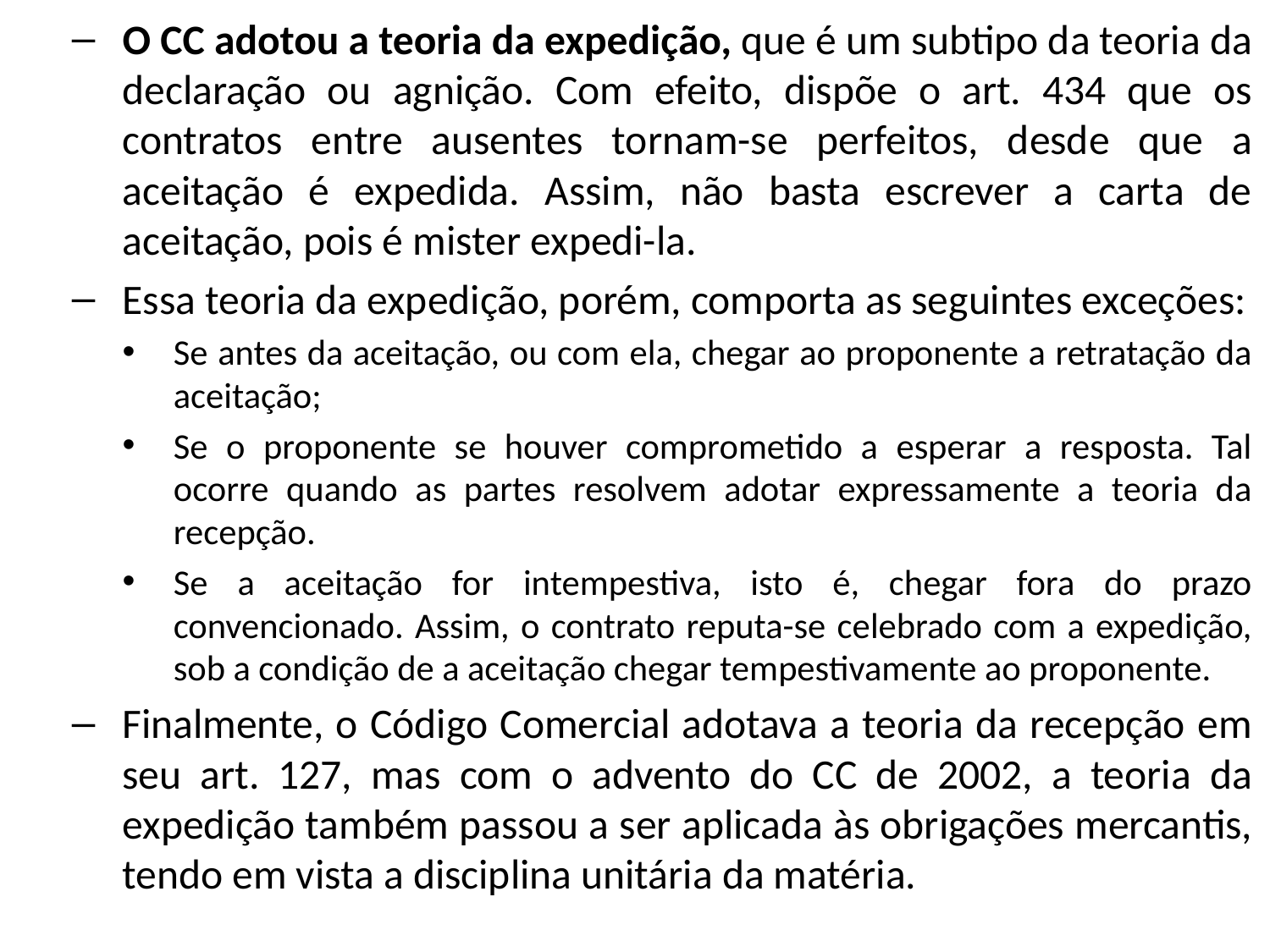

O CC adotou a teoria da expedição, que é um subtipo da teoria da declaração ou agnição. Com efeito, dispõe o art. 434 que os contratos entre ausentes tornam-se perfeitos, desde que a aceitação é expedida. Assim, não basta escrever a carta de aceitação, pois é mister expedi-la.
Essa teoria da expedição, porém, comporta as seguintes exceções:
Se antes da aceitação, ou com ela, chegar ao proponente a retratação da aceitação;
Se o proponente se houver comprometido a esperar a resposta. Tal ocorre quando as partes resolvem adotar expressamente a teoria da recepção.
Se a aceitação for intempestiva, isto é, chegar fora do prazo convencionado. Assim, o contrato reputa-se celebrado com a expedição, sob a condição de a aceitação chegar tempestivamente ao proponente.
Finalmente, o Código Comercial adotava a teoria da recepção em seu art. 127, mas com o advento do CC de 2002, a teoria da expedição também passou a ser aplicada às obrigações mercantis, tendo em vista a disciplina unitária da matéria.